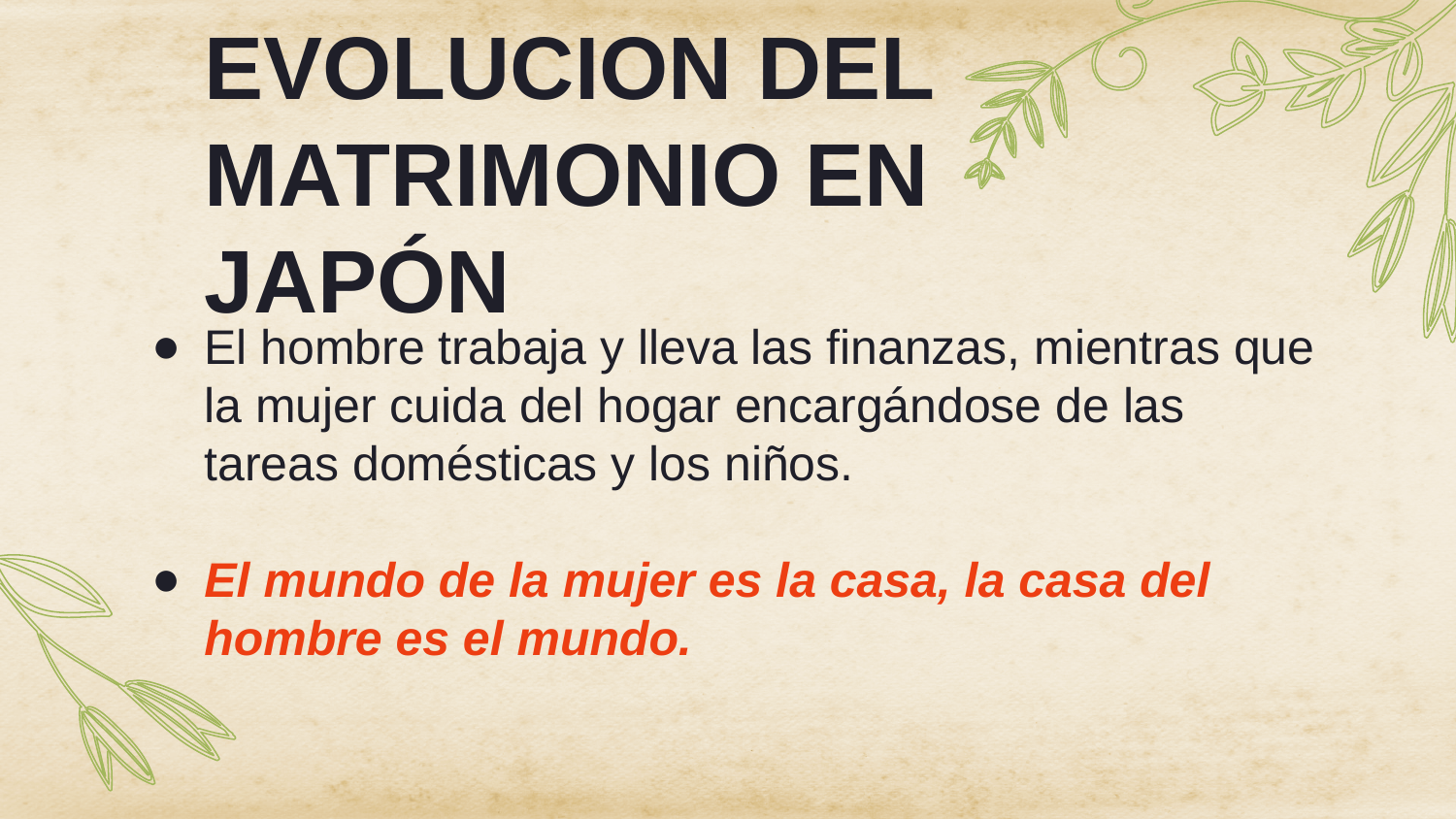

# EVOLUCION DEL MATRIMONIO EN JAPÓN
El hombre trabaja y lleva las finanzas, mientras que la mujer cuida del hogar encargándose de las tareas domésticas y los niños.

El mundo de la mujer es la casa, la casa del hombre es el mundo.